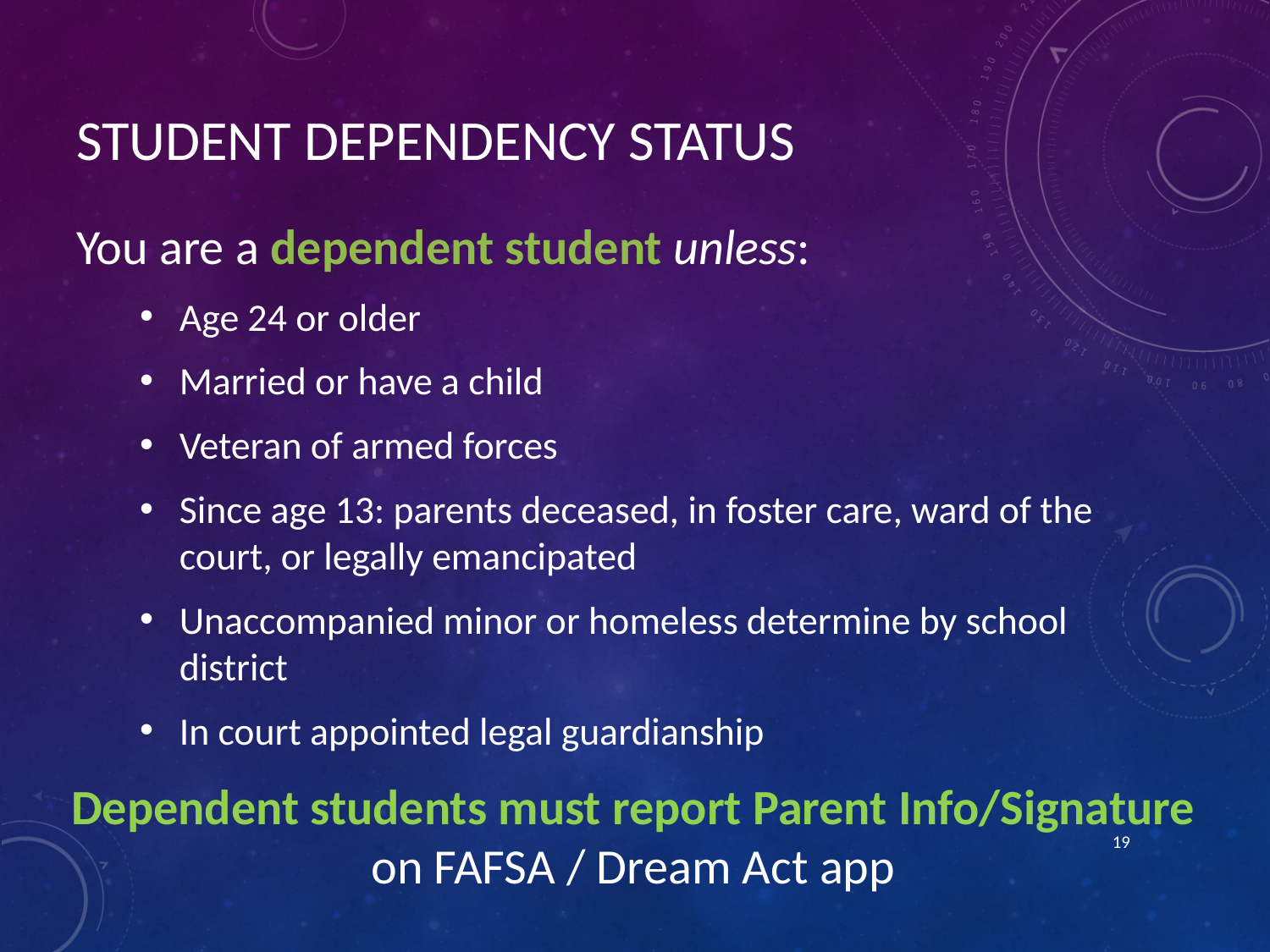

# student dependency status
You are a dependent student unless:
Age 24 or older
Married or have a child
Veteran of armed forces
Since age 13: parents deceased, in foster care, ward of the court, or legally emancipated
Unaccompanied minor or homeless determine by school district
In court appointed legal guardianship
Dependent students must report Parent Info/Signature
on FAFSA / Dream Act app
19